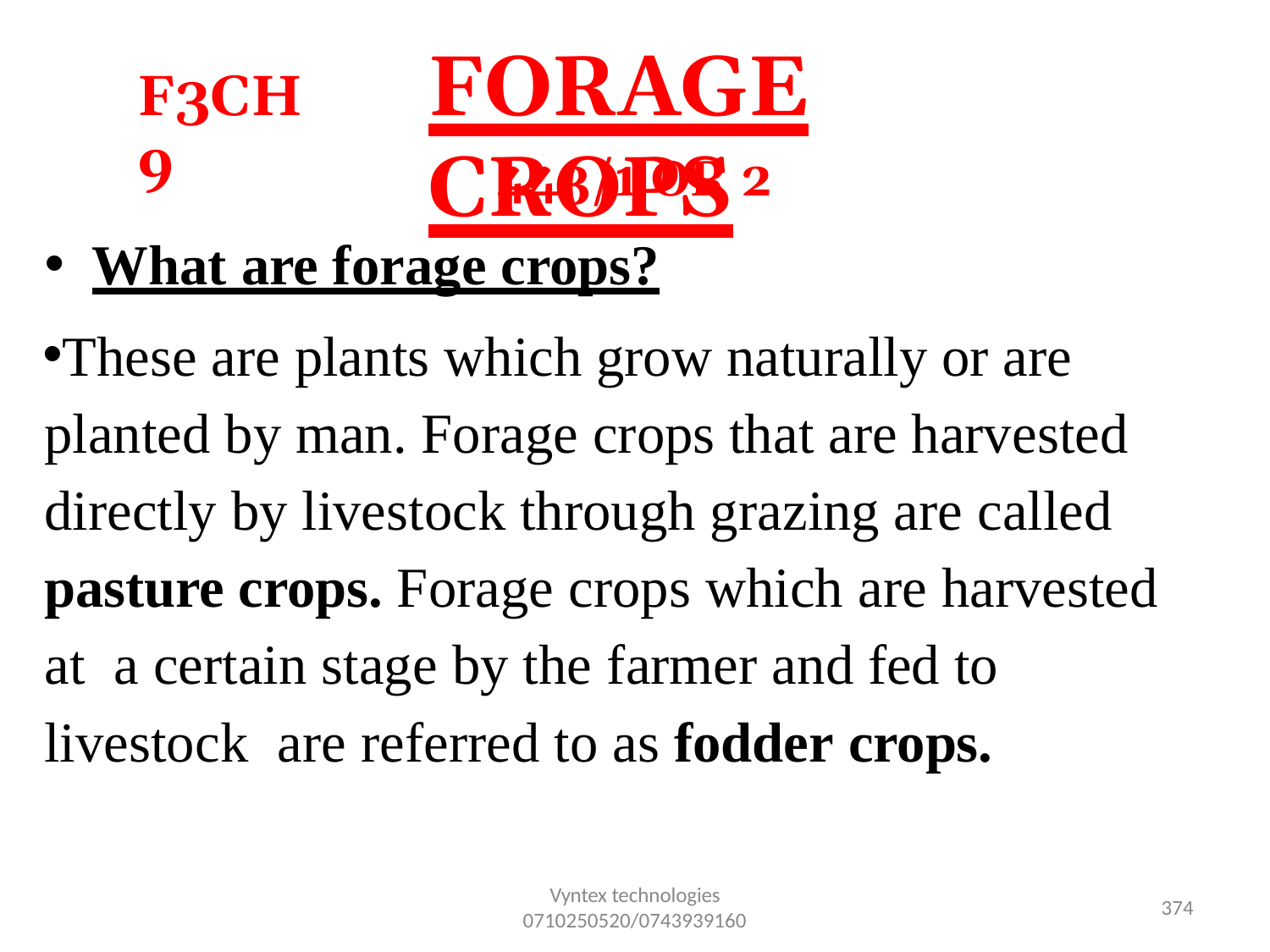

# FORAGE CROPS
F3CH 9
443/1 OR 2
What are forage crops?
These are plants which grow naturally or are  planted by man. Forage crops that are harvested  directly by livestock through grazing are called  pasture crops. Forage crops which are harvested at  a certain stage by the farmer and fed to livestock  are referred to as fodder crops.
Vyntex technologies
0710250520/0743939160
374